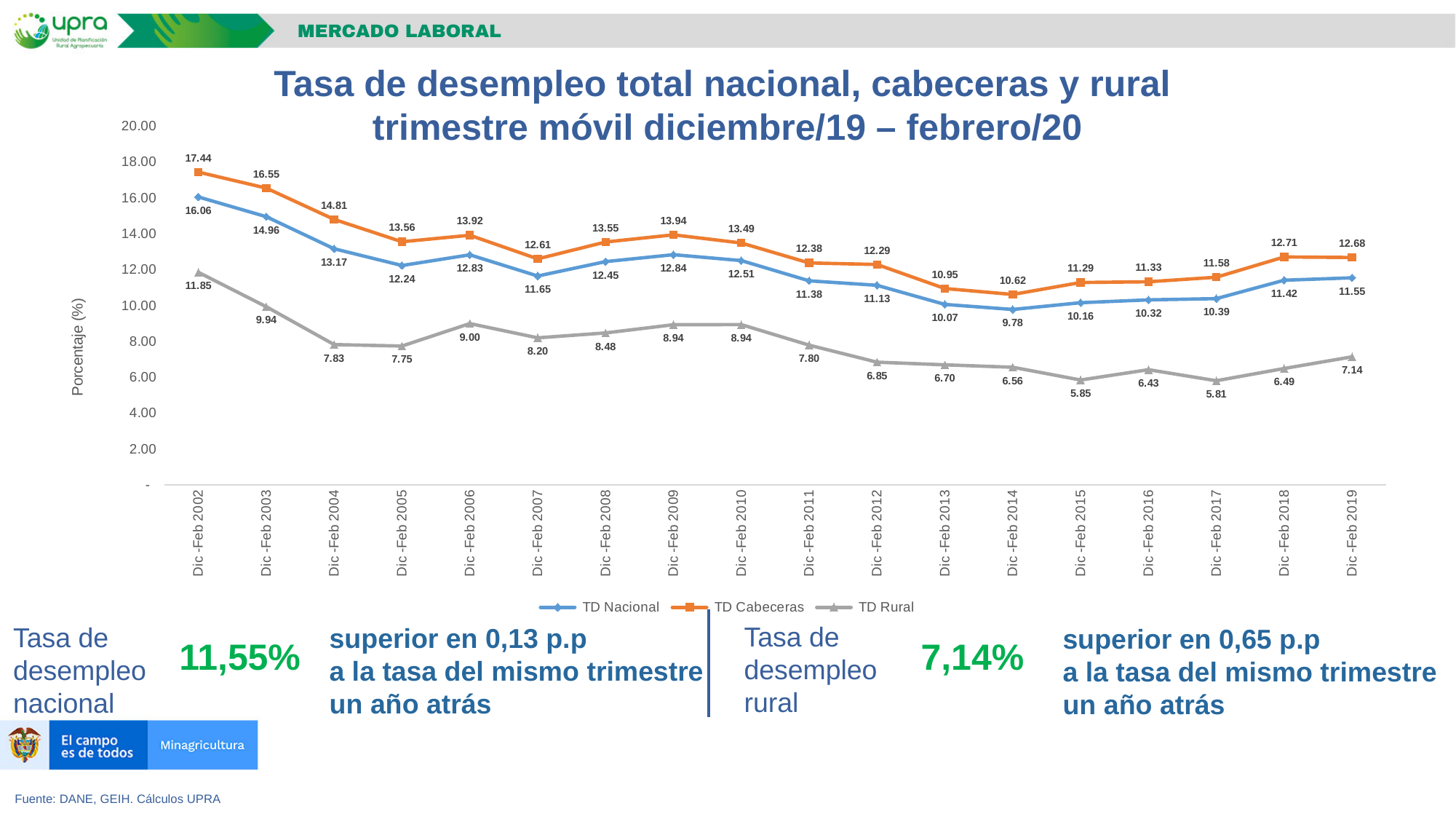

MERCADO LABORAL
Tasa de desempleo total nacional, cabeceras y rural
trimestre móvil diciembre/19 – febrero/20

### Chart

| Category |  TD Nacional  |  TD Cabeceras  |  TD Rural  |
|---|---|---|---|
| Dic -Feb 2002 | 16.0578283464054 | 17.442406939235845 | 11.854799756731067 |
| Dic -Feb 2003 | 14.957366289913399 | 16.550790632968003 | 9.938343996607879 |
| Dic -Feb 2004 | 13.169934795077745 | 14.806376657579849 | 7.827201405261633 |
| Dic -Feb 2005 | 12.23521540752302 | 13.558707109819181 | 7.745525329983874 |
| Dic -Feb 2006 | 12.830236397301972 | 13.921939911324435 | 8.998363949704375 |
| Dic -Feb 2007 | 11.651063457332517 | 12.605681404438615 | 8.20349481554393 |
| Dic -Feb 2008 | 12.45190152619534 | 13.545883116312632 | 8.477201396524215 |
| Dic -Feb 2009 | 12.839233500671998 | 13.944745343547327 | 8.935919117507547 |
| Dic -Feb 2010 | 12.510732758026997 | 13.489745922183488 | 8.942627937532976 |
| Dic -Feb 2011 | 11.382243027081369 | 12.378707103234547 | 7.795768056987545 |
| Dic -Feb 2012 | 11.13116507353895 | 12.29111786346813 | 6.846452400845707 |
| Dic -Feb 2013 | 10.065634429405197 | 10.951821757122937 | 6.696785896187585 |
| Dic -Feb 2014 | 9.784697170862579 | 10.622285295760266 | 6.563306776396249 |
| Dic -Feb 2015 | 10.16165206676507 | 11.288949170633458 | 5.8515996557357814 |
| Dic -Feb 2016 | 10.3209919292668 | 11.329922818925327 | 6.426953976217951 |
| Dic -Feb 2017 | 10.390097502000277 | 11.582280033227523 | 5.81004083438369 |
| Dic -Feb 2018 | 11.415602325709868 | 12.711173085399633 | 6.491748711612179 |
| Dic -Feb 2019 | 11.549886310398657 | 12.682851084890261 | 7.143817622394113 |
Tasa de desempleo
rural
Tasa de desempleo nacional
superior en 0,13 p.p
a la tasa del mismo trimestre un año atrás
superior en 0,65 p.p
a la tasa del mismo trimestre un año atrás
7,14%
11,55%
Fuente: DANE, GEIH. Cálculos UPRA